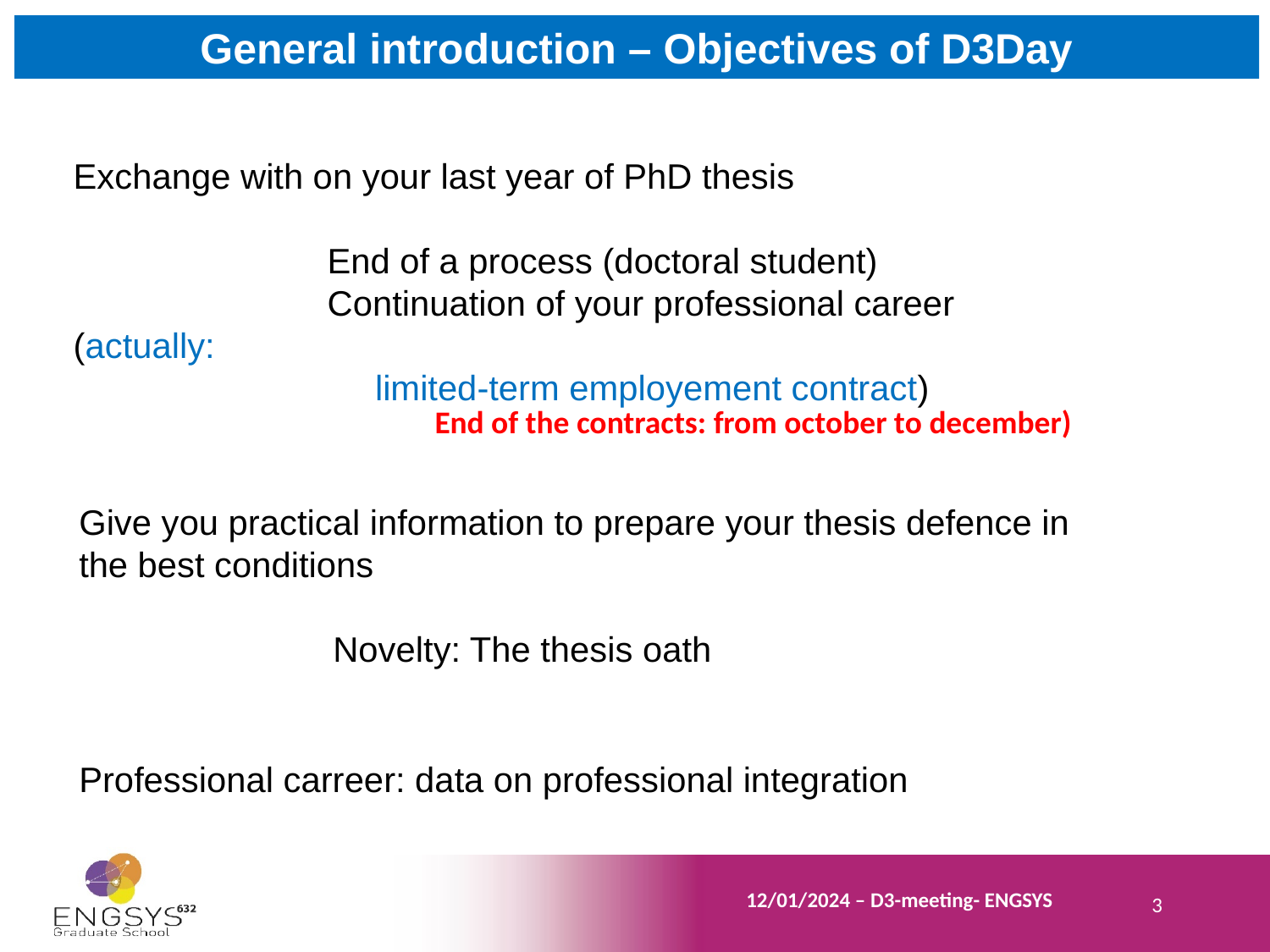

General introduction – Objectives of D3Day
Exchange with on your last year of PhD thesis

		End of a process (doctoral student)
		Continuation of your professional career (actually:
                               limited-term employement contract)
End of the contracts: from october to december)
Give you practical information to prepare your thesis defence in the best conditions

		Novelty: The thesis oath
Professional carreer: data on professional integration